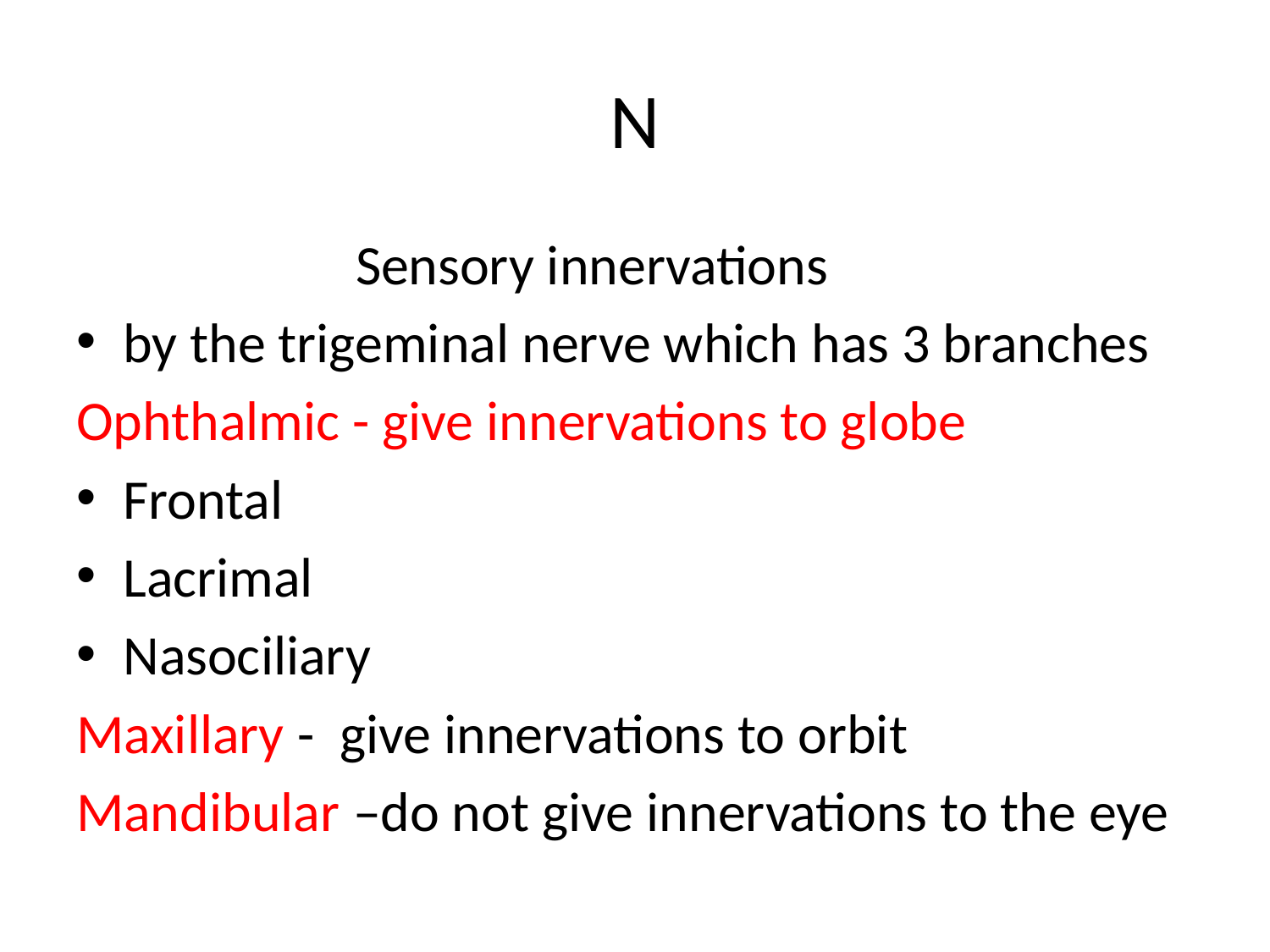

# N
                      Sensory innervations
by the trigeminal nerve which has 3 branches
Ophthalmic - give innervations to globe
Frontal
Lacrimal
Nasociliary
Maxillary -  give innervations to orbit
Mandibular –do not give innervations to the eye